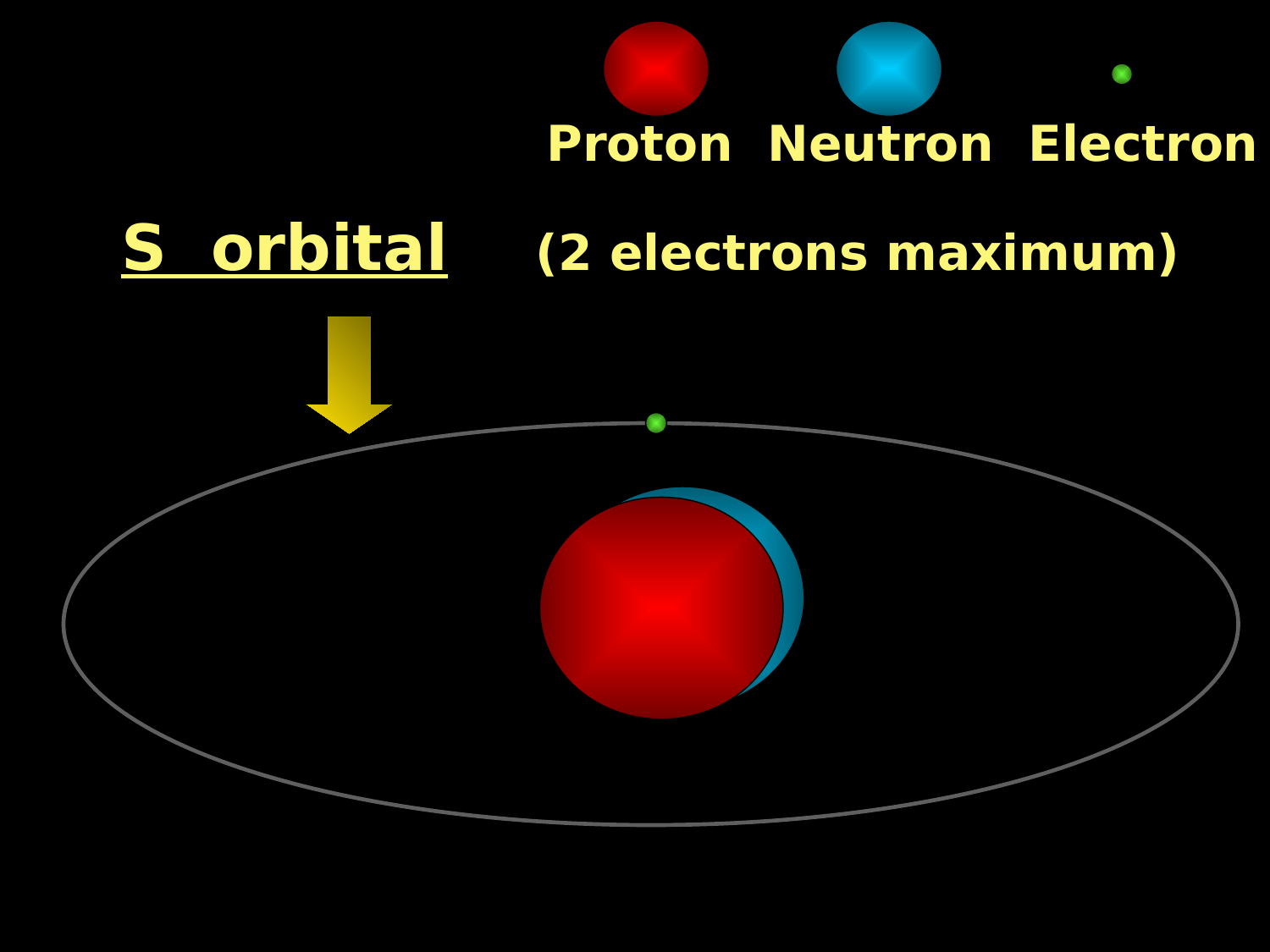

Proton  Neutron  Electron
S  orbital    (2 electrons maximum)